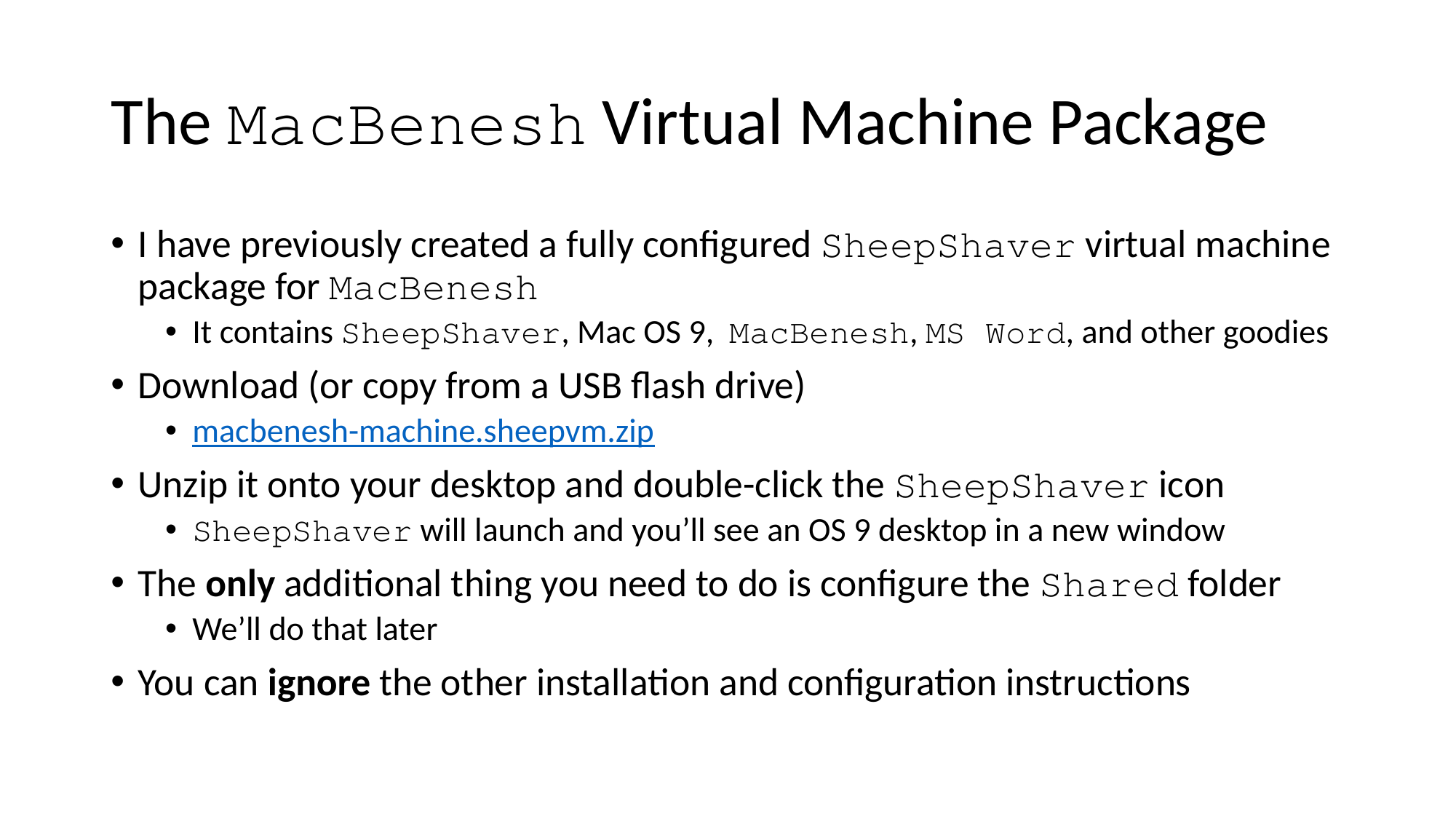

# The MacBenesh Virtual Machine Package
I have previously created a fully configured SheepShaver virtual machine package for MacBenesh
It contains SheepShaver, Mac OS 9,  MacBenesh, MS Word, and other goodies
Download (or copy from a USB flash drive)
macbenesh-machine.sheepvm.zip
Unzip it onto your desktop and double-click the SheepShaver icon
SheepShaver will launch and you’ll see an OS 9 desktop in a new window
The only additional thing you need to do is configure the Shared folder
We’ll do that later
You can ignore the other installation and configuration instructions